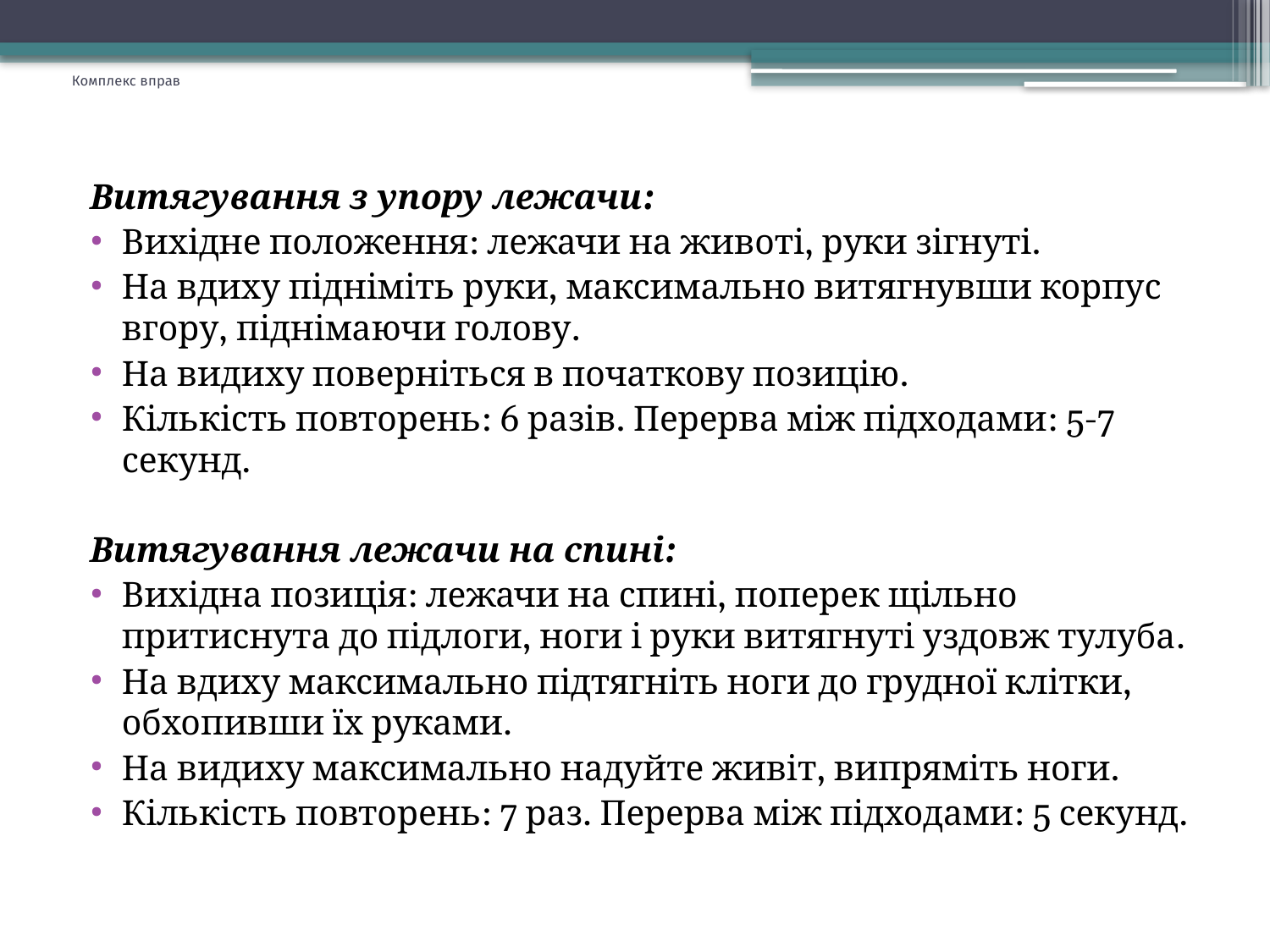

# Комплекс вправ
Витягування з упору лежачи:
Вихідне положення: лежачи на животі, руки зігнуті.
На вдиху підніміть руки, максимально витягнувши корпус вгору, піднімаючи голову.
На видиху поверніться в початкову позицію.
Кількість повторень: 6 разів. Перерва між підходами: 5-7 секунд.

Витягування лежачи на спині:
Вихідна позиція: лежачи на спині, поперек щільно притиснута до підлоги, ноги і руки витягнуті уздовж тулуба.
На вдиху максимально підтягніть ноги до грудної клітки, обхопивши їх руками.
На видиху максимально надуйте живіт, випряміть ноги.
Кількість повторень: 7 раз. Перерва між підходами: 5 секунд.